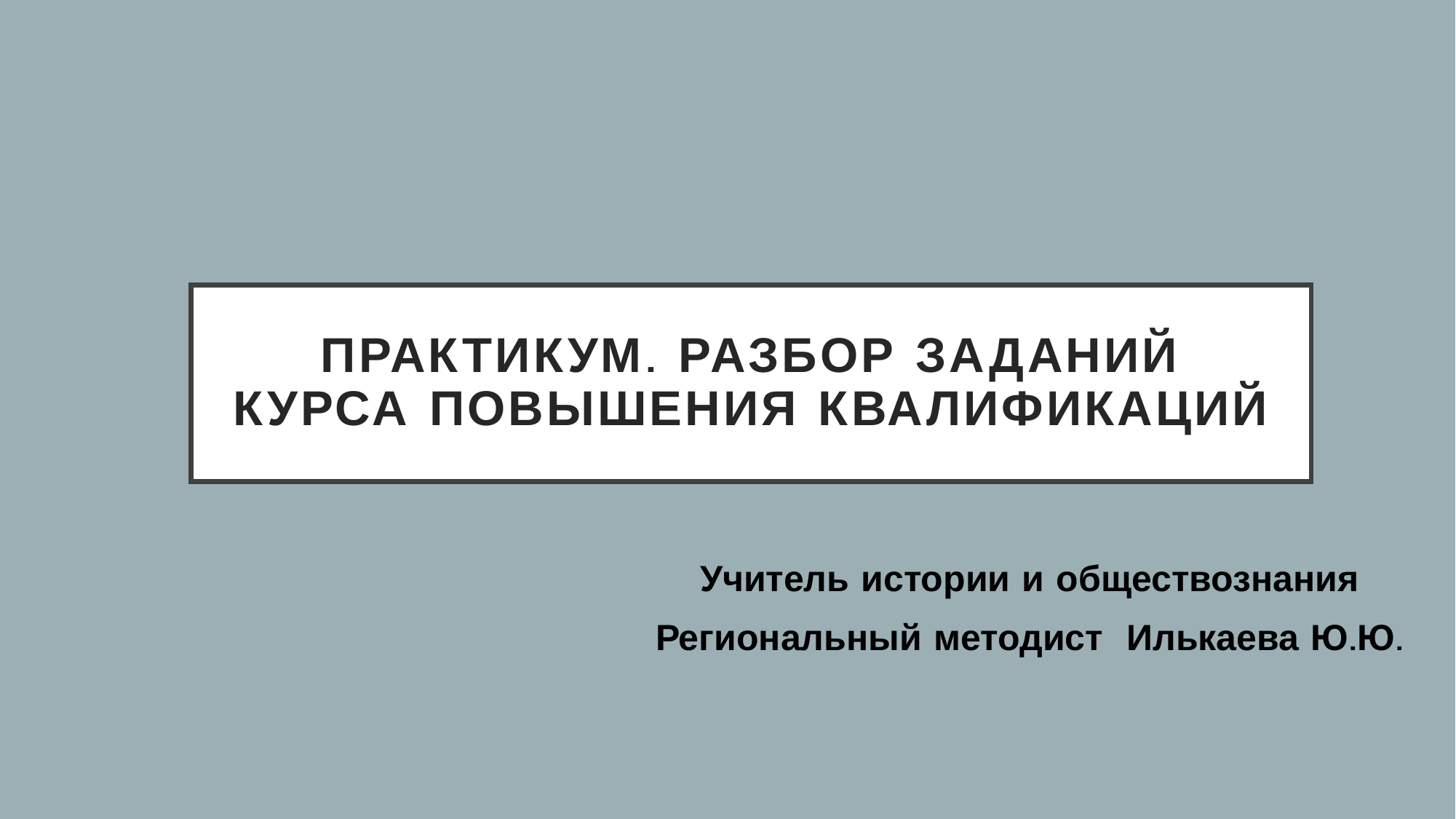

# Практикум. Разбор заданий курса повышения квалификаций
Учитель истории и обществознания
Региональный методист  Илькаева Ю.Ю.